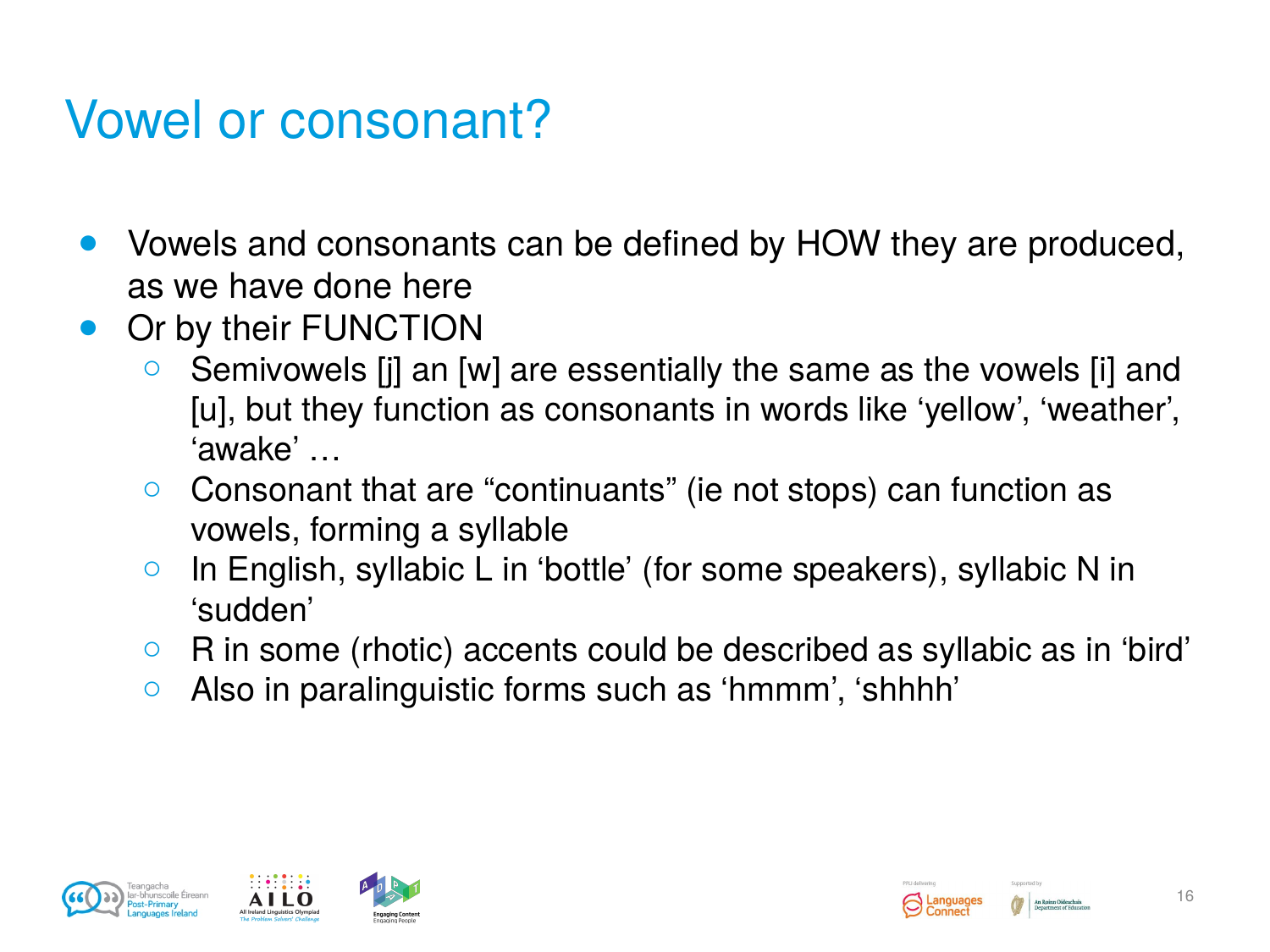

# Vowel or consonant?
Vowels and consonants can be defined by HOW they are produced, as we have done here
Or by their FUNCTION
Semivowels [j] an [w] are essentially the same as the vowels [i] and [u], but they function as consonants in words like ‘yellow’, ‘weather’, ‘awake’ …
Consonant that are “continuants” (ie not stops) can function as vowels, forming a syllable
In English, syllabic L in ‘bottle’ (for some speakers), syllabic N in ‘sudden’
R in some (rhotic) accents could be described as syllabic as in ‘bird’
Also in paralinguistic forms such as ‘hmmm’, ‘shhhh’
16